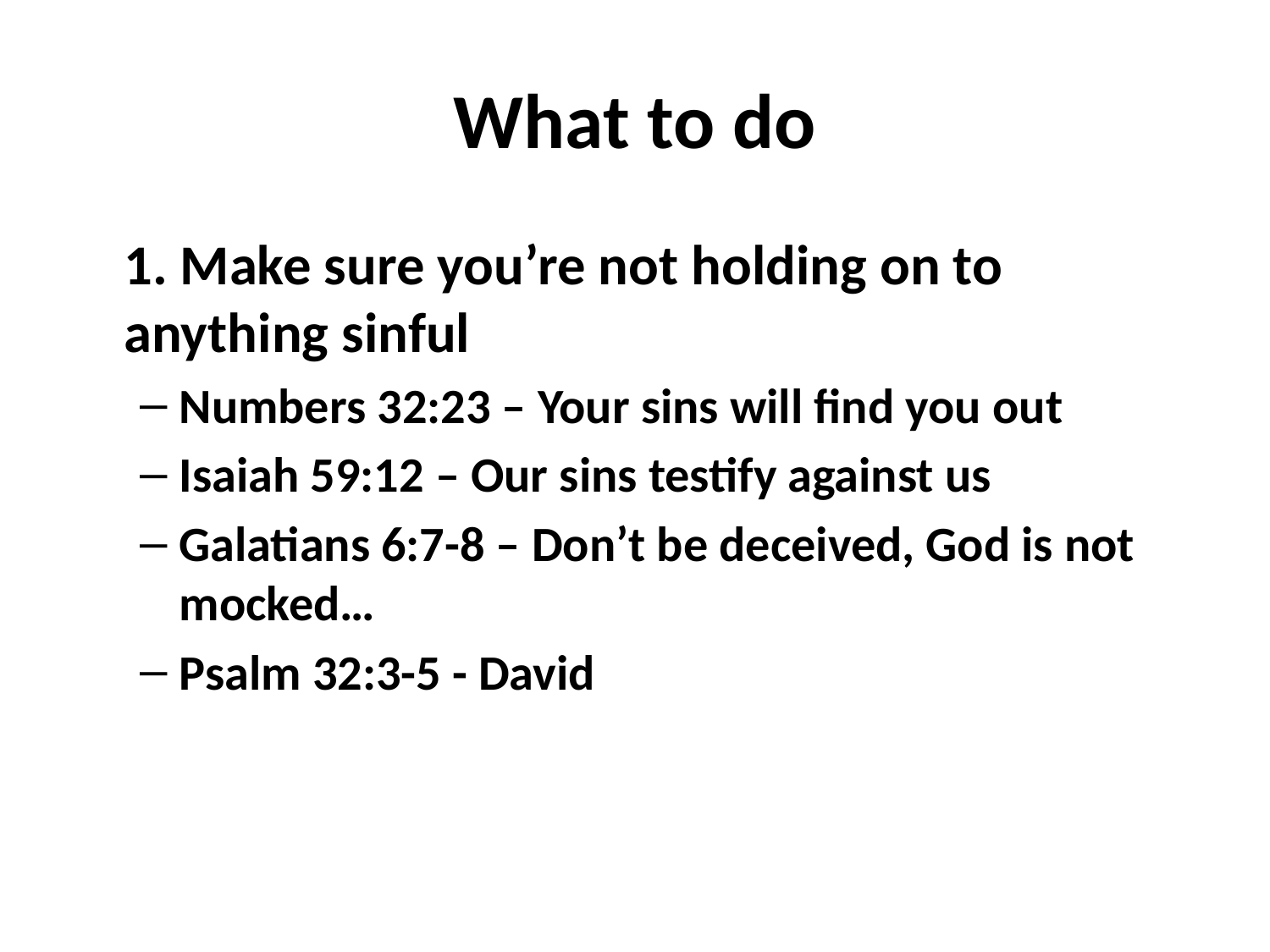

# What to do
	1. Make sure you’re not holding on to anything sinful
Numbers 32:23 – Your sins will find you out
Isaiah 59:12 – Our sins testify against us
Galatians 6:7-8 – Don’t be deceived, God is not mocked…
Psalm 32:3-5 - David